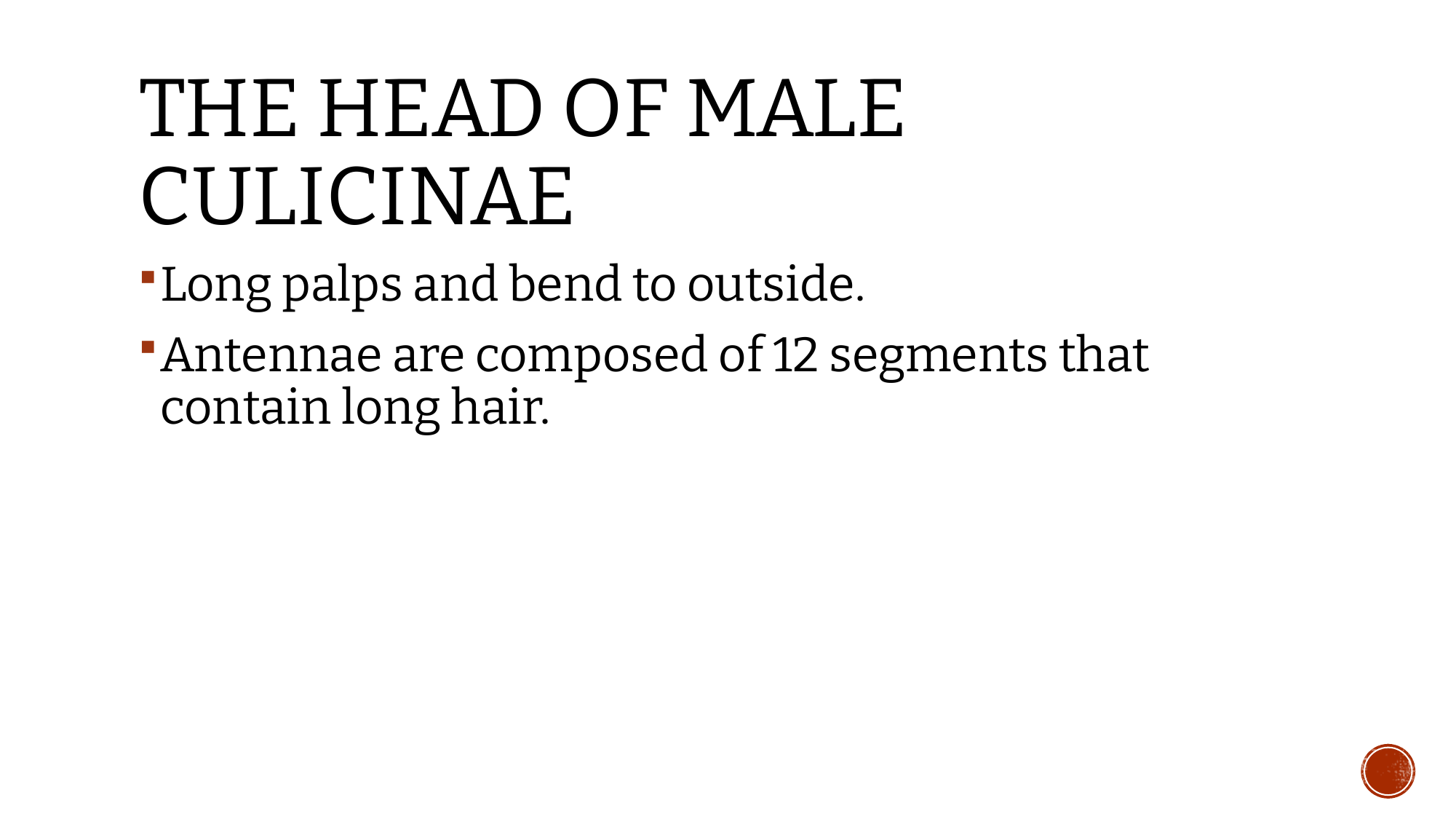

# The head of male culicinae
Long palps and bend to outside.
Antennae are composed of 12 segments that contain long hair.